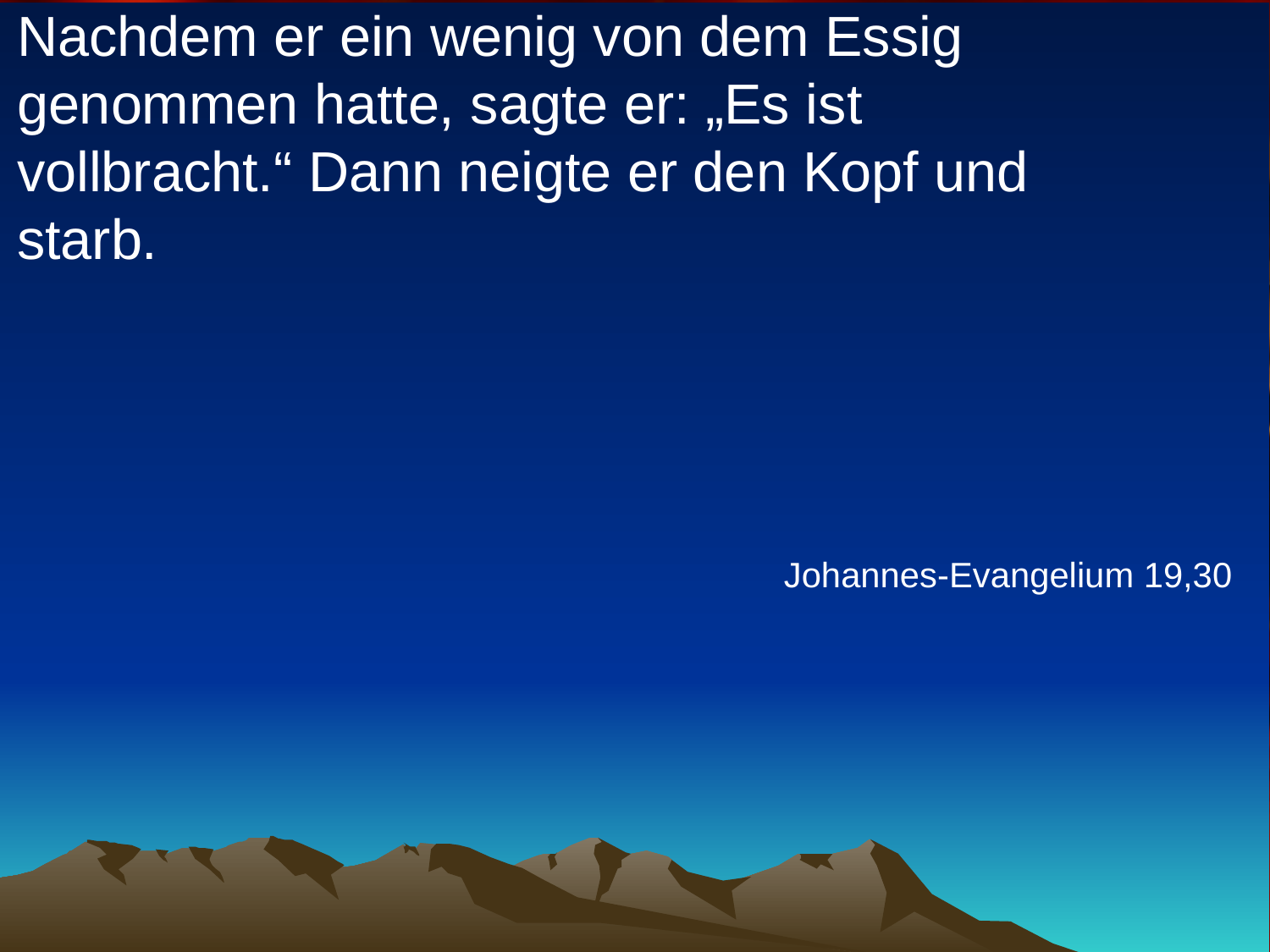

# Nachdem er ein wenig von dem Essig genommen hatte, sagte er: „Es ist vollbracht.“ Dann neigte er den Kopf und starb.
Johannes-Evangelium 19,30